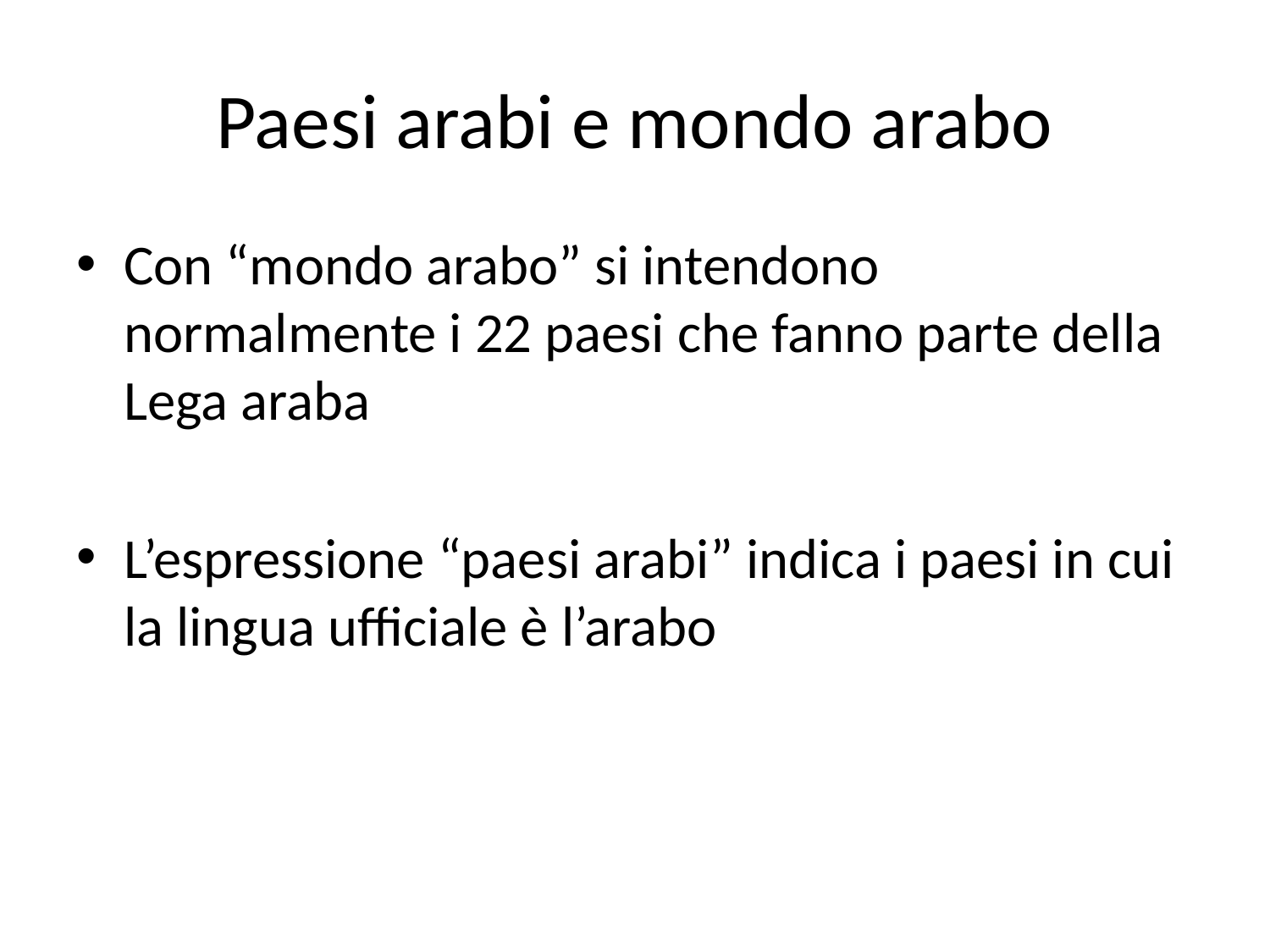

# Paesi arabi e mondo arabo
Con “mondo arabo” si intendono normalmente i 22 paesi che fanno parte della Lega araba

L’espressione “paesi arabi” indica i paesi in cui la lingua ufficiale è l’arabo